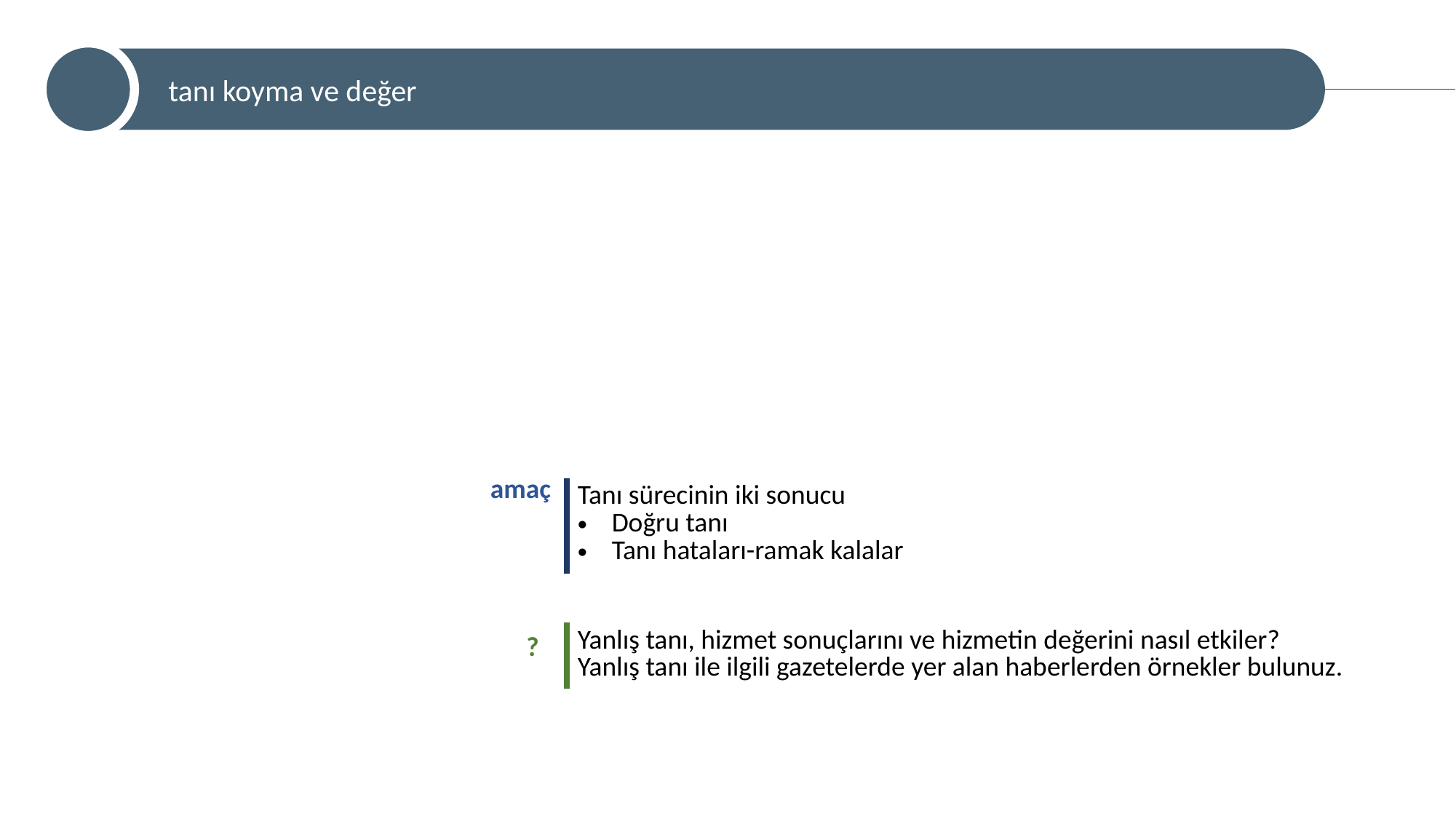

tanı koyma ve değer
amaç
| Tanı sürecinin iki sonucu Doğru tanı Tanı hataları-ramak kalalar |
| --- |
| Yanlış tanı, hizmet sonuçlarını ve hizmetin değerini nasıl etkiler? Yanlış tanı ile ilgili gazetelerde yer alan haberlerden örnekler bulunuz. |
| --- |
?